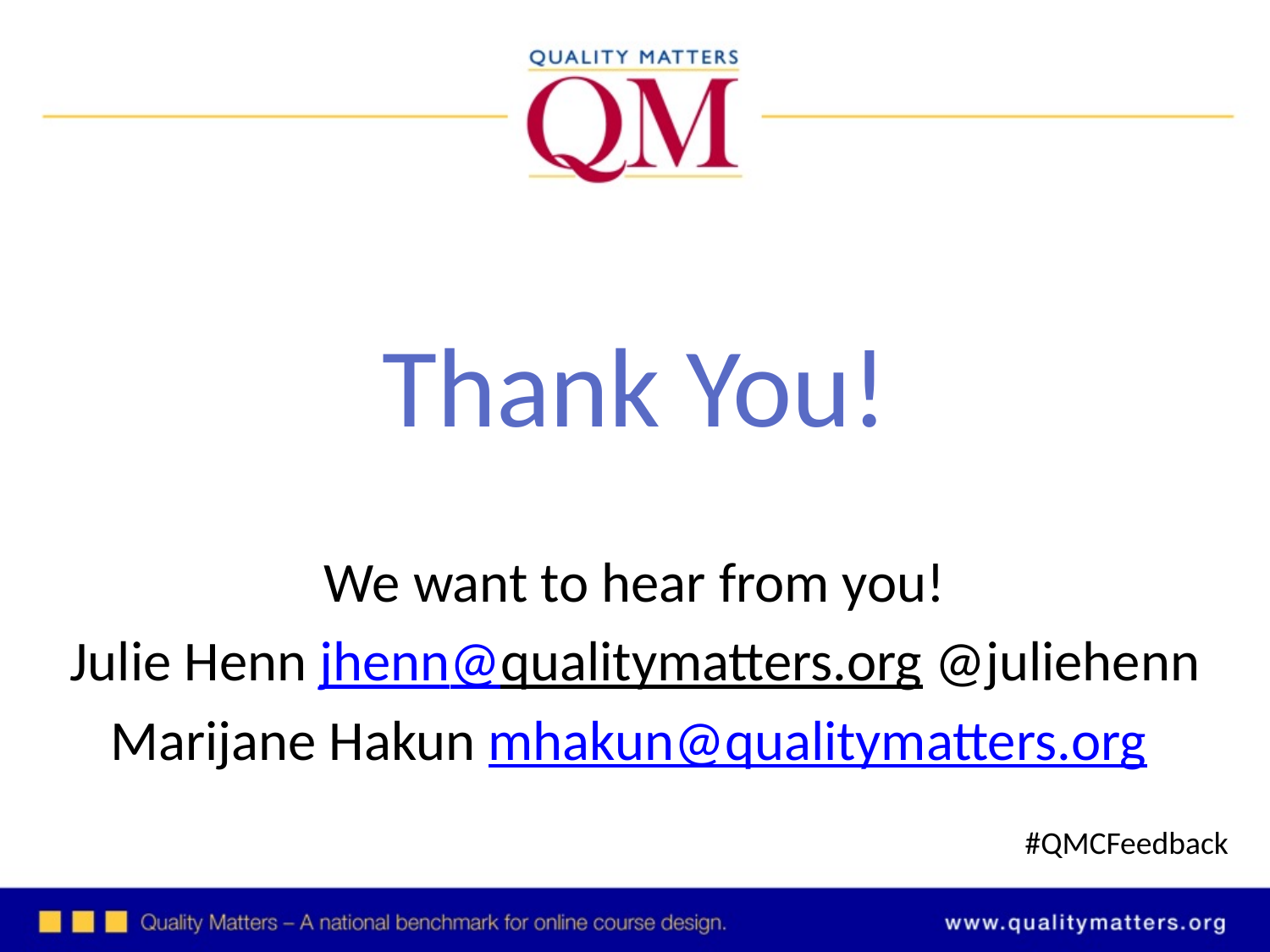

Thank You!
We want to hear from you!
Julie Henn jhenn@qualitymatters.org @juliehenn
Marijane Hakun mhakun@qualitymatters.org

#QMCFeedback